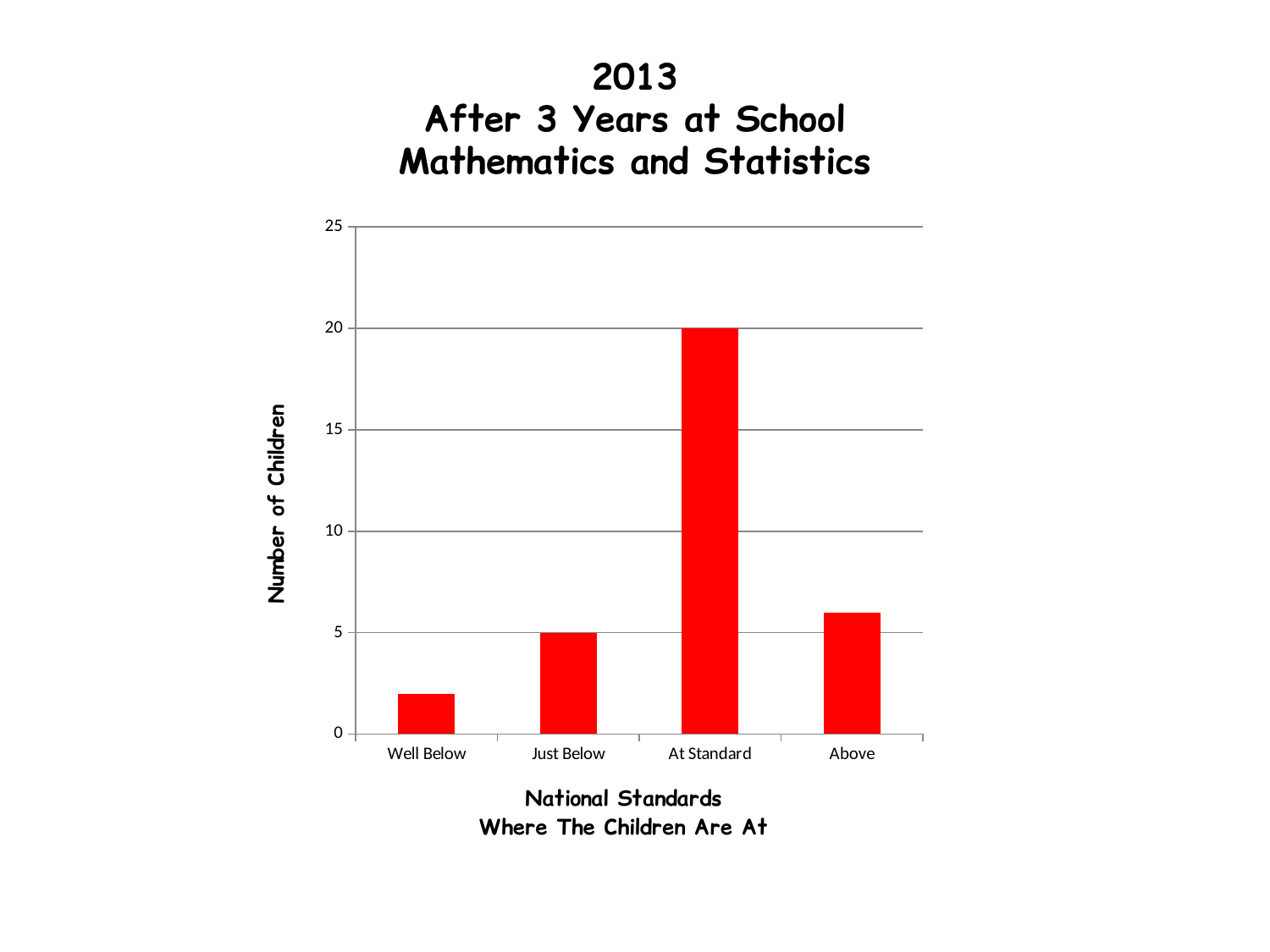

# 2013 After 3 Years at School Mathematics and Statistics

### Chart

| Category |  |
|---|---|
| Well Below | 2.0 |
| Just Below | 5.0 |
| At Standard | 20.0 |
| Above | 6.0 |